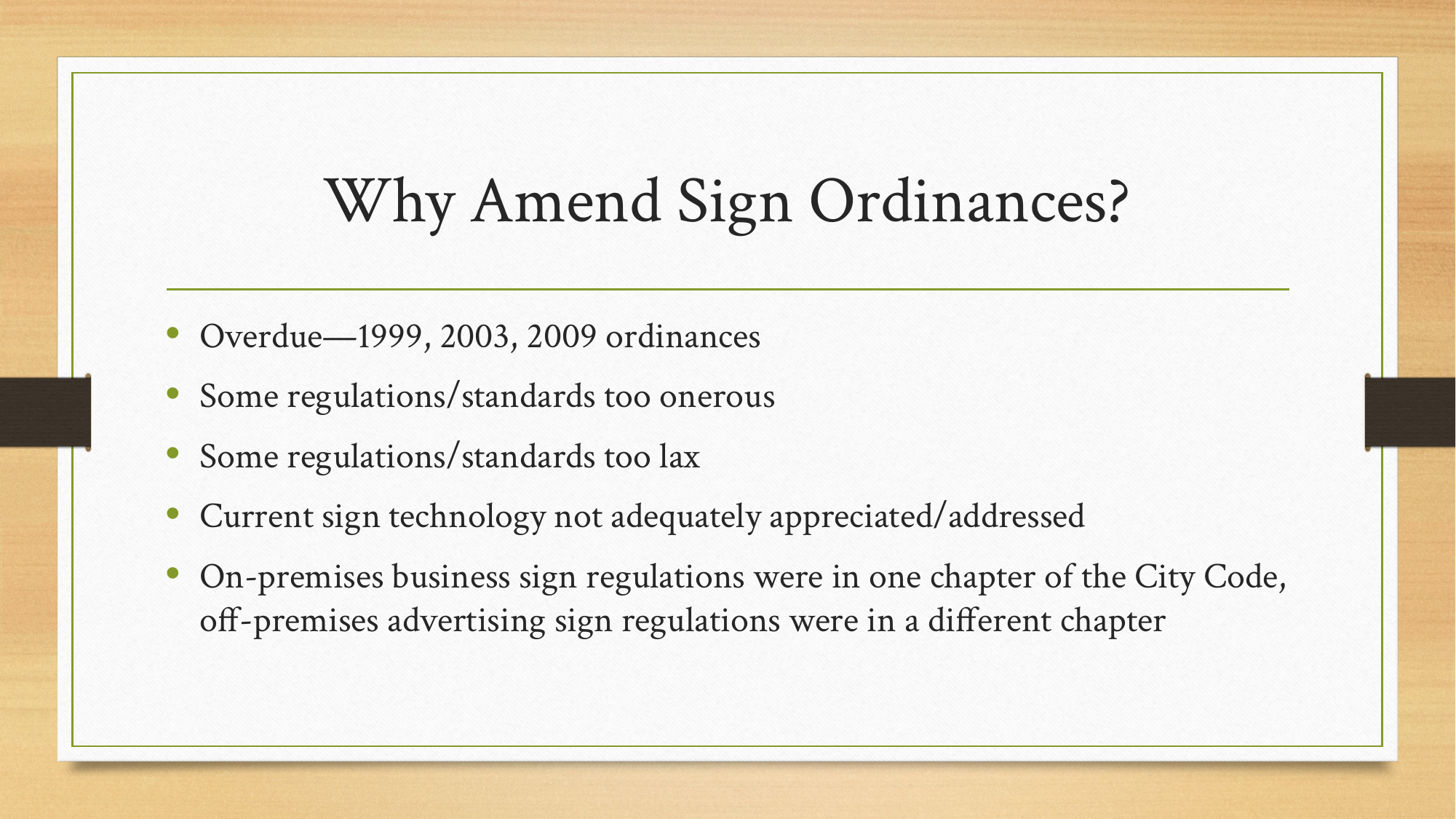

# Why Amend Sign Ordinances?
Overdue—1999, 2003, 2009 ordinances
Some regulations/standards too onerous
Some regulations/standards too lax
Current sign technology not adequately appreciated/addressed
On-premises business sign regulations were in one chapter of the City Code, off-premises advertising sign regulations were in a different chapter